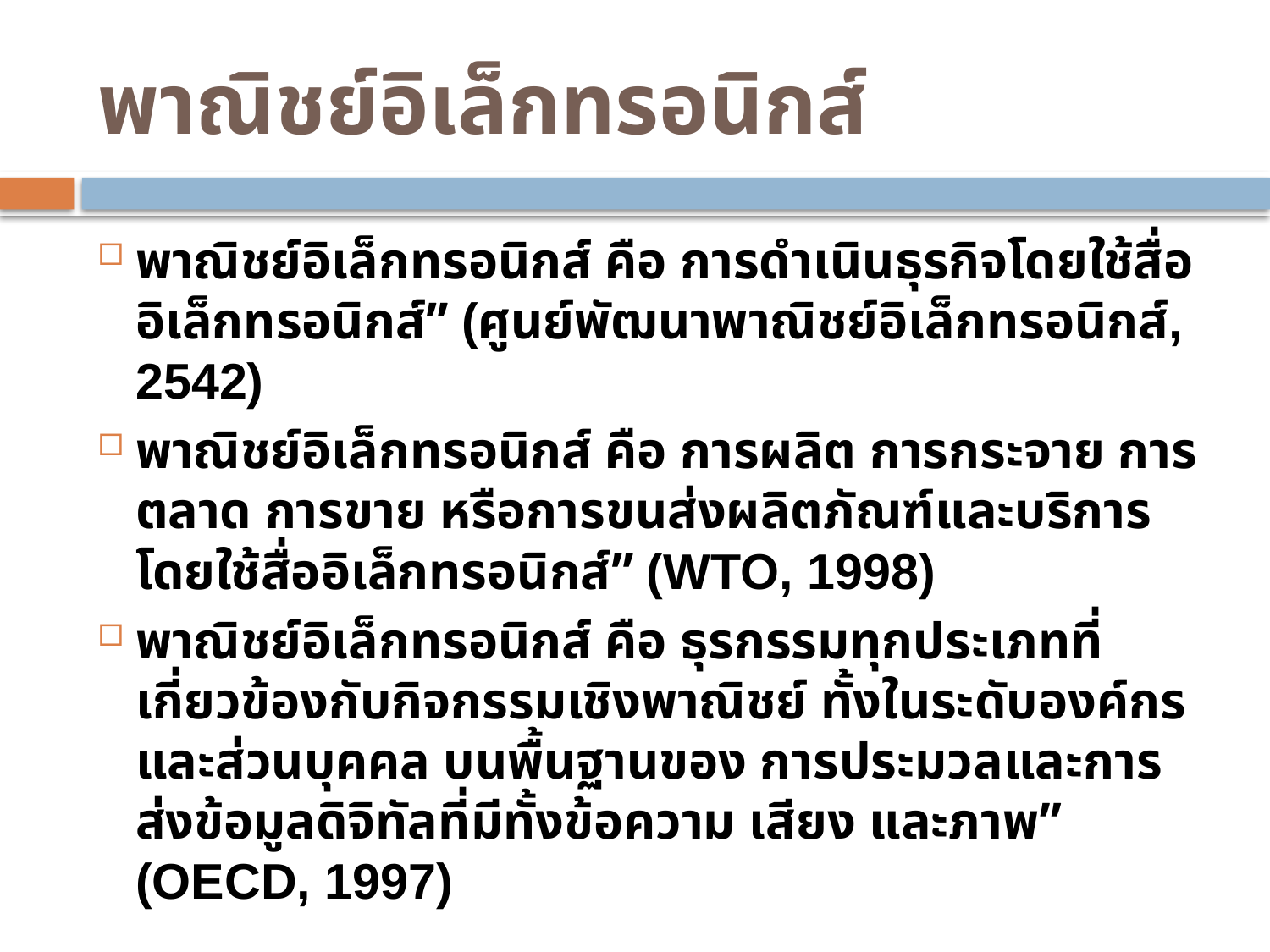

# พาณิชย์อิเล็กทรอนิกส์
พาณิชย์อิเล็กทรอนิกส์ คือ การดำเนินธุรกิจโดยใช้สื่ออิเล็กทรอนิกส์” (ศูนย์พัฒนาพาณิชย์อิเล็กทรอนิกส์, 2542)
พาณิชย์อิเล็กทรอนิกส์ คือ การผลิต การกระจาย การตลาด การขาย หรือการขนส่งผลิตภัณฑ์และบริการโดยใช้สื่ออิเล็กทรอนิกส์” (WTO, 1998)
พาณิชย์อิเล็กทรอนิกส์ คือ ธุรกรรมทุกประเภทที่เกี่ยวข้องกับกิจกรรมเชิงพาณิชย์ ทั้งในระดับองค์กรและส่วนบุคคล บนพื้นฐานของ การประมวลและการส่งข้อมูลดิจิทัลที่มีทั้งข้อความ เสียง และภาพ” (OECD, 1997)